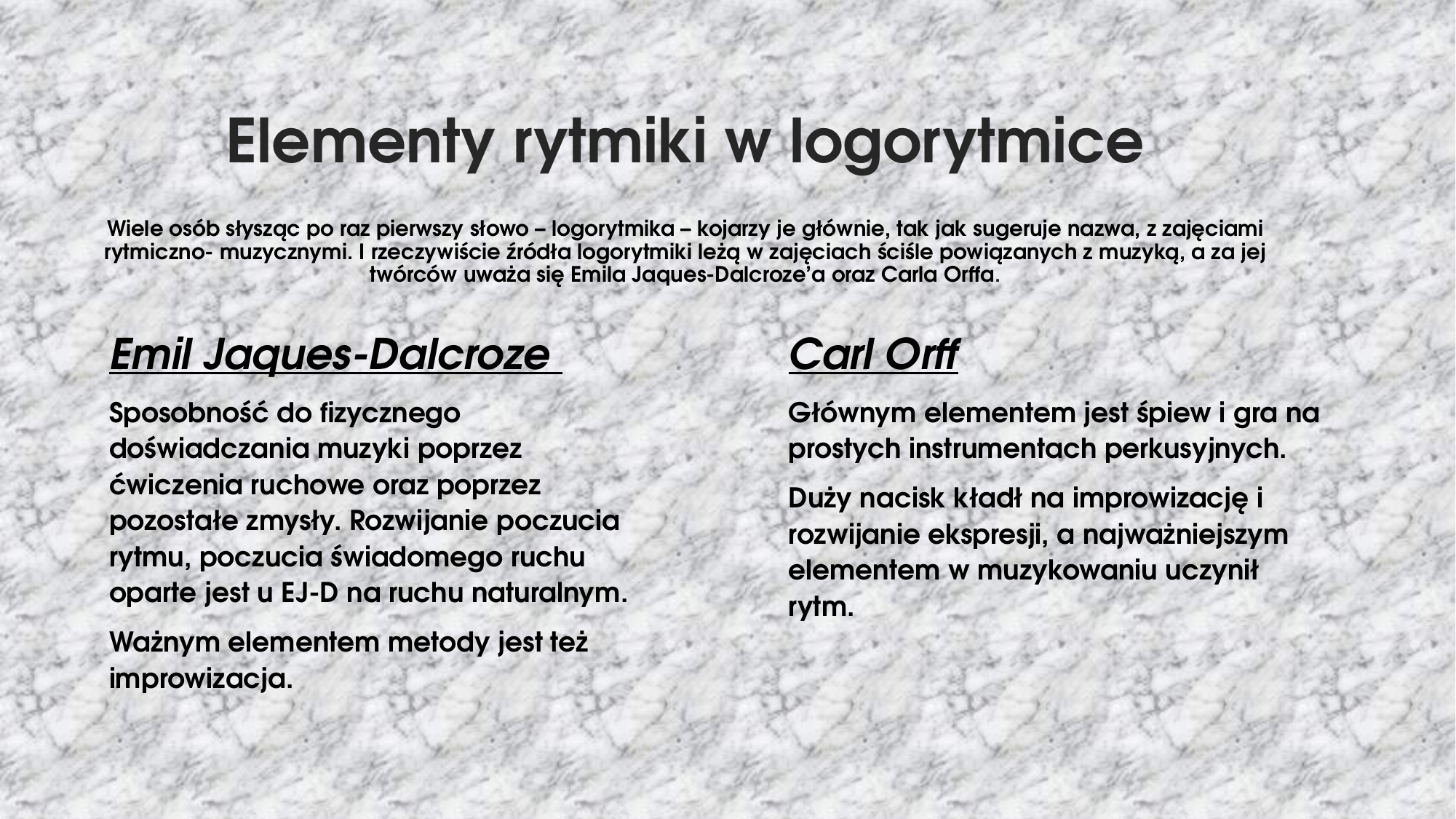

# Elementy rytmiki w logorytmice Wiele osób słysząc po raz pierwszy słowo – logorytmika – kojarzy je głównie, tak jak sugeruje nazwa, z zajęciami rytmiczno- muzycznymi. I rzeczywiście źródła logorytmiki leżą w zajęciach ściśle powiązanych z muzyką, a za jej twórców uważa się Emila Jaques-Dalcroze’a oraz Carla Orffa.
Emil Jaques-Dalcroze
Sposobność do fizycznego doświadczania muzyki poprzez ćwiczenia ruchowe oraz poprzez pozostałe zmysły. Rozwijanie poczucia rytmu, poczucia świadomego ruchu oparte jest u EJ-D na ruchu naturalnym.
Ważnym elementem metody jest też improwizacja.

Carl Orff
Głównym elementem jest śpiew i gra na prostych instrumentach perkusyjnych.
Duży nacisk kładł na improwizację i rozwijanie ekspresji, a najważniejszym elementem w muzykowaniu uczynił rytm.